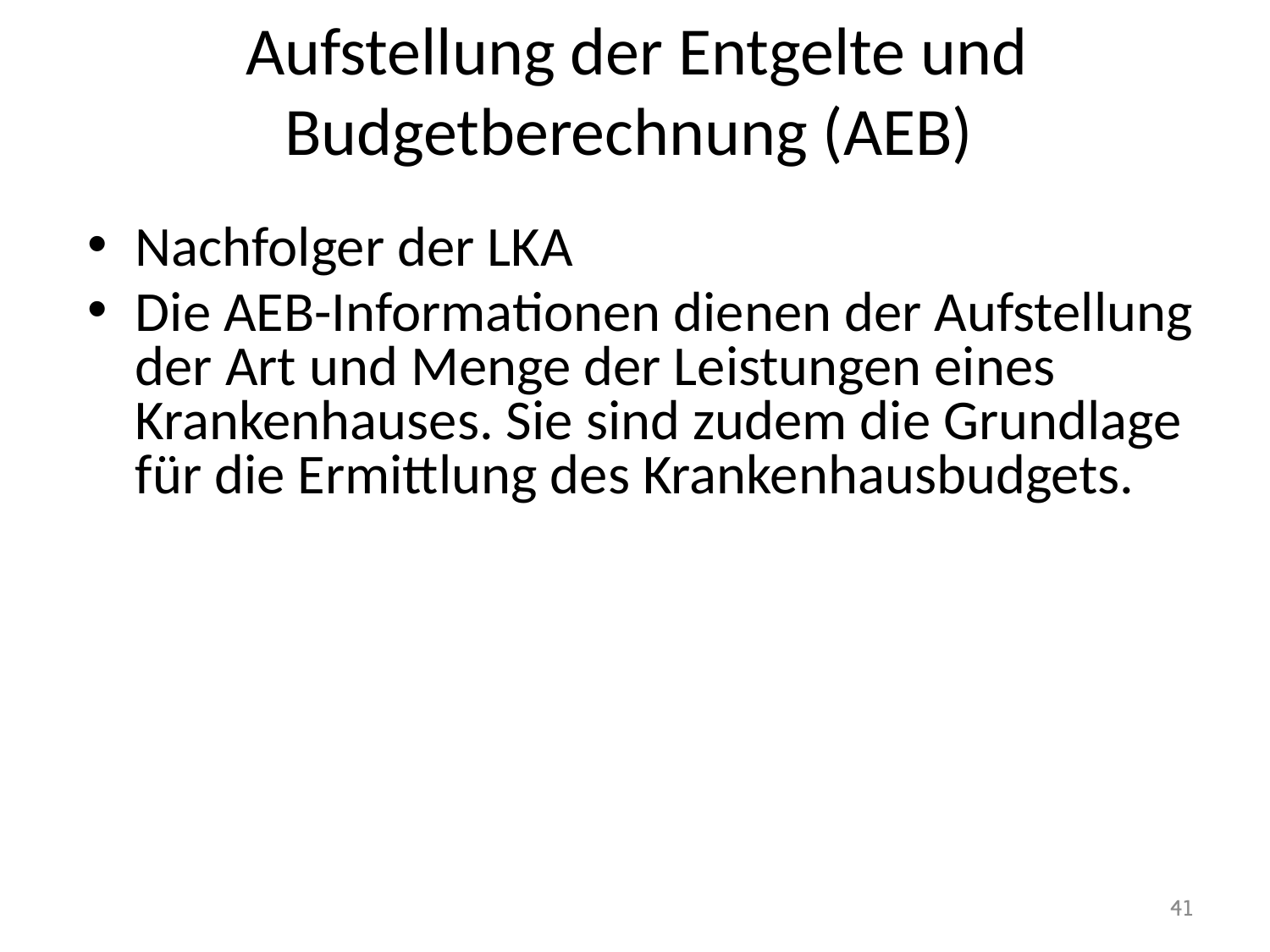

# Aufstellung der Entgelte und Budgetberechnung (AEB)
Nachfolger der LKA
Die AEB-Informationen dienen der Aufstellung der Art und Menge der Leistungen eines Krankenhauses. Sie sind zudem die Grundlage für die Ermittlung des Krankenhausbudgets.
41